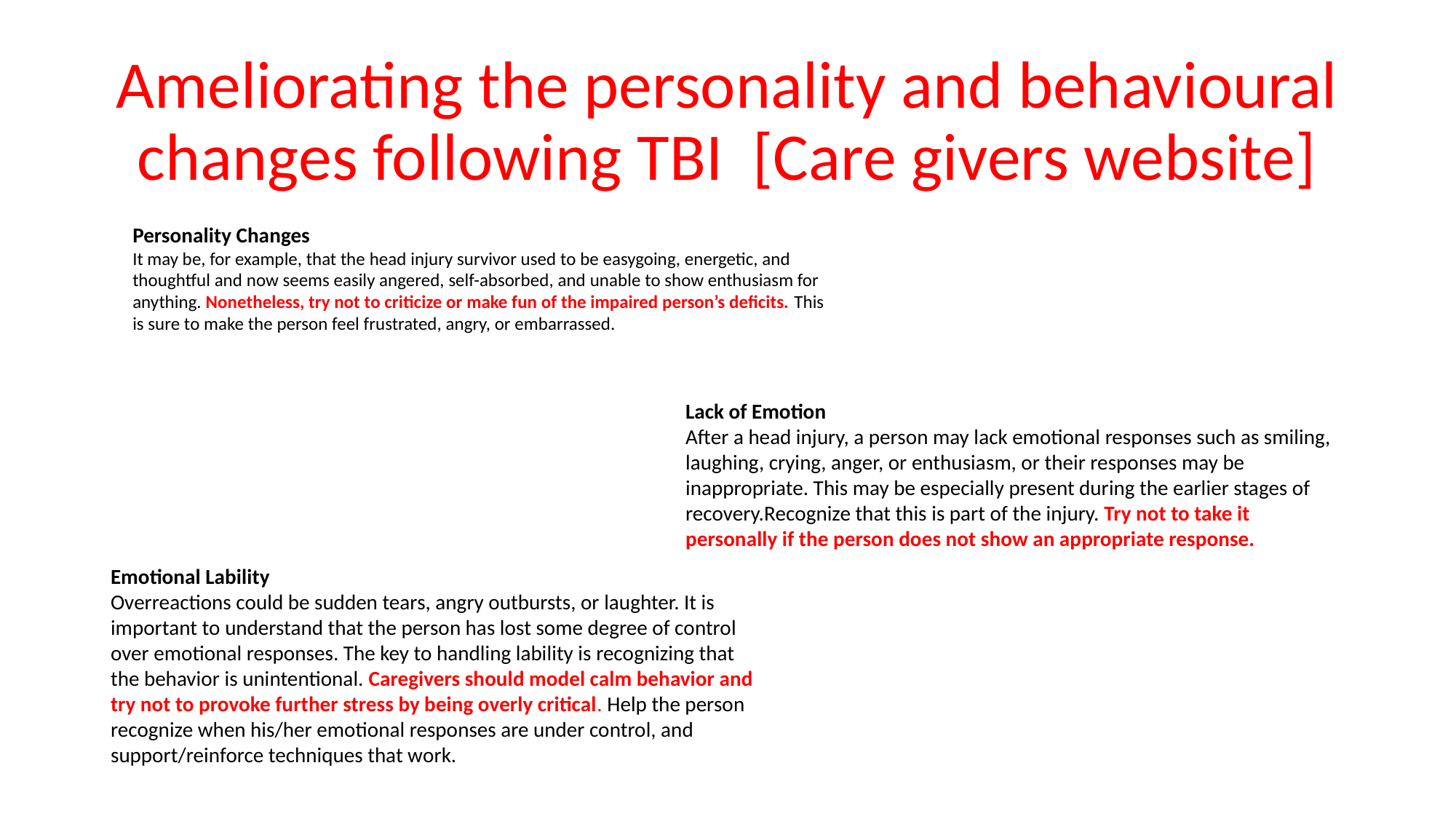

# Ameliorating the personality and behavioural changes following TBI  [Care givers website]
Personality Changes
It may be, for example, that the head injury survivor used to be easygoing, energetic, and thoughtful and now seems easily angered, self-absorbed, and unable to show enthusiasm for anything. Nonetheless, try not to criticize or make fun of the impaired person’s deficits. This is sure to make the person feel frustrated, angry, or embarrassed.

Lack of Emotion
After a head injury, a person may lack emotional responses such as smiling, laughing, crying, anger, or enthusiasm, or their responses may be inappropriate. This may be especially present during the earlier stages of recovery.Recognize that this is part of the injury. Try not to take it personally if the person does not show an appropriate response.
Emotional Lability
Overreactions could be sudden tears, angry outbursts, or laughter. It is important to understand that the person has lost some degree of control over emotional responses. The key to handling lability is recognizing that the behavior is unintentional. Caregivers should model calm behavior and try not to provoke further stress by being overly critical. Help the person recognize when his/her emotional responses are under control, and support/reinforce techniques that work.